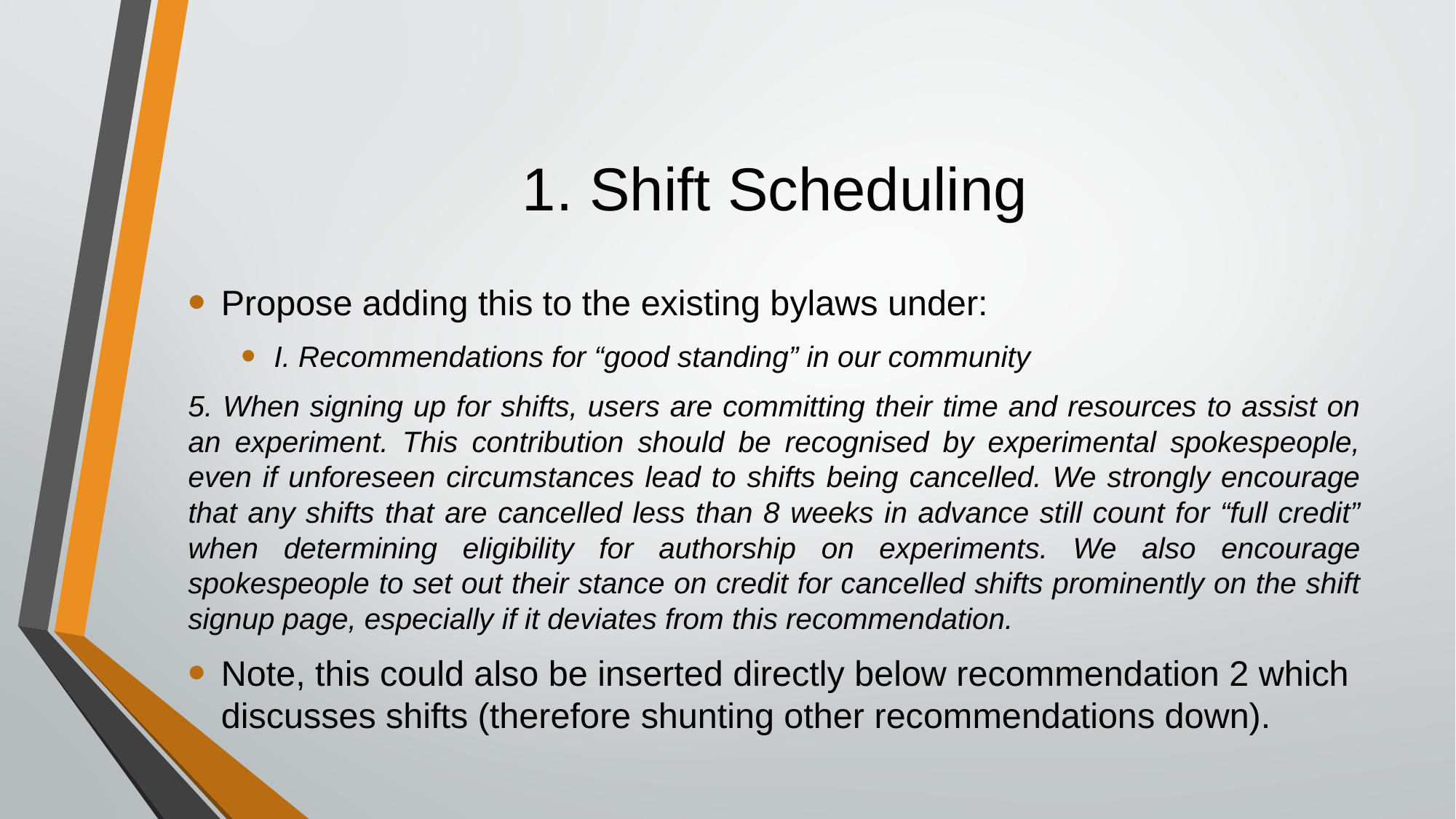

# 1. Shift Scheduling
Propose adding this to the existing bylaws under:
I. Recommendations for “good standing” in our community
5. When signing up for shifts, users are committing their time and resources to assist on an experiment. This contribution should be recognised by experimental spokespeople, even if unforeseen circumstances lead to shifts being cancelled. We strongly encourage that any shifts that are cancelled less than 8 weeks in advance still count for “full credit” when determining eligibility for authorship on experiments. We also encourage spokespeople to set out their stance on credit for cancelled shifts prominently on the shift signup page, especially if it deviates from this recommendation.
Note, this could also be inserted directly below recommendation 2 which discusses shifts (therefore shunting other recommendations down).